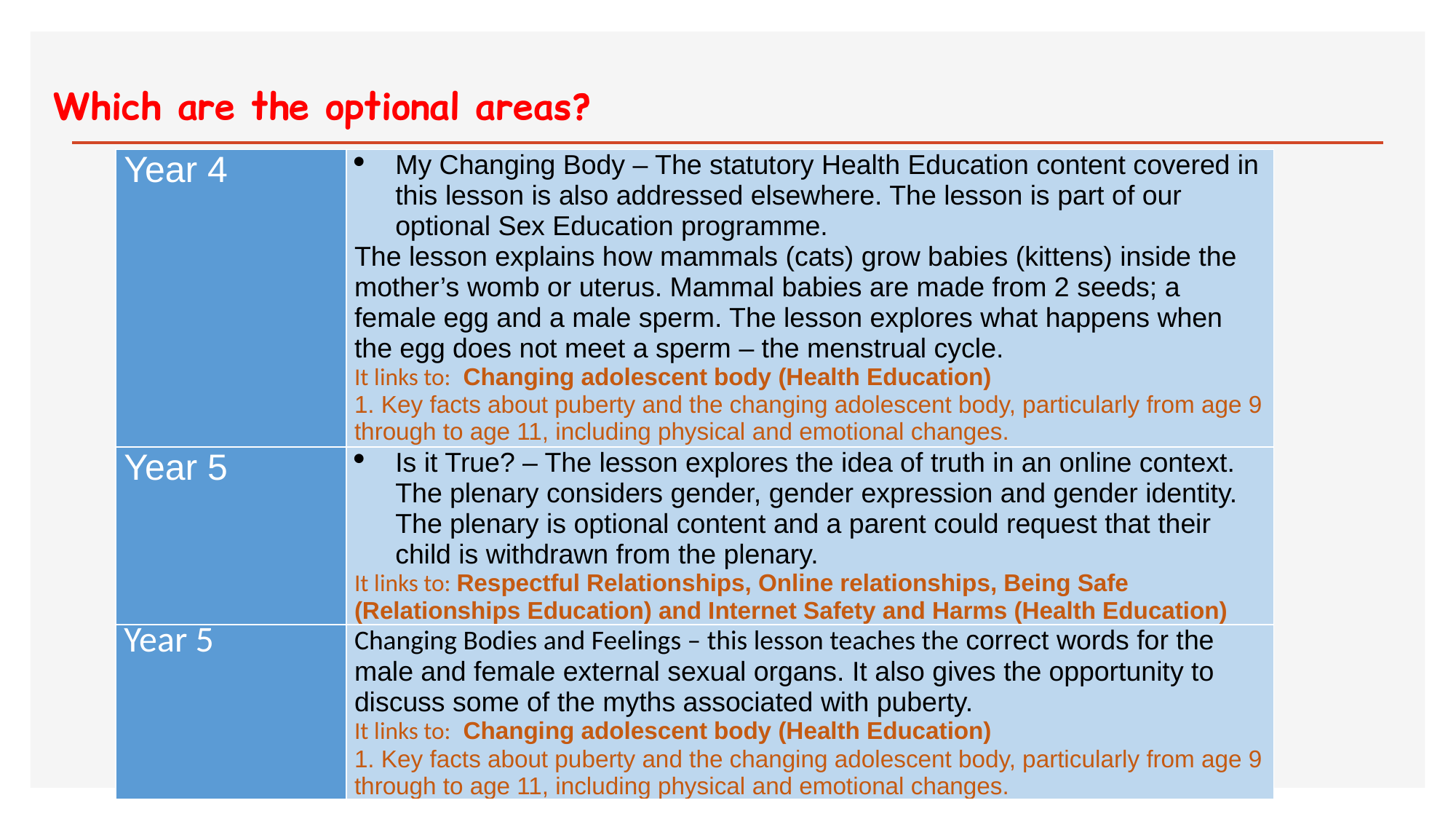

# Which are the optional areas?
| Year 4 | My Changing Body – The statutory Health Education content covered in this lesson is also addressed elsewhere. The lesson is part of our optional Sex Education programme. The lesson explains how mammals (cats) grow babies (kittens) inside the mother’s womb or uterus. Mammal babies are made from 2 seeds; a female egg and a male sperm. The lesson explores what happens when the egg does not meet a sperm – the menstrual cycle. It links to:  Changing adolescent body (Health Education) 1. Key facts about puberty and the changing adolescent body, particularly from age 9 through to age 11, including physical and emotional changes. |
| --- | --- |
| Year 5 | Is it True? – The lesson explores the idea of truth in an online context. The plenary considers gender, gender expression and gender identity. The plenary is optional content and a parent could request that their child is withdrawn from the plenary. It links to: Respectful Relationships, Online relationships, Being Safe (Relationships Education) and Internet Safety and Harms (Health Education) |
| Year 5 | Changing Bodies and Feelings – this lesson teaches the correct words for the male and female external sexual organs. It also gives the opportunity to discuss some of the myths associated with puberty. It links to:  Changing adolescent body (Health Education) 1. Key facts about puberty and the changing adolescent body, particularly from age 9 through to age 11, including physical and emotional changes. |